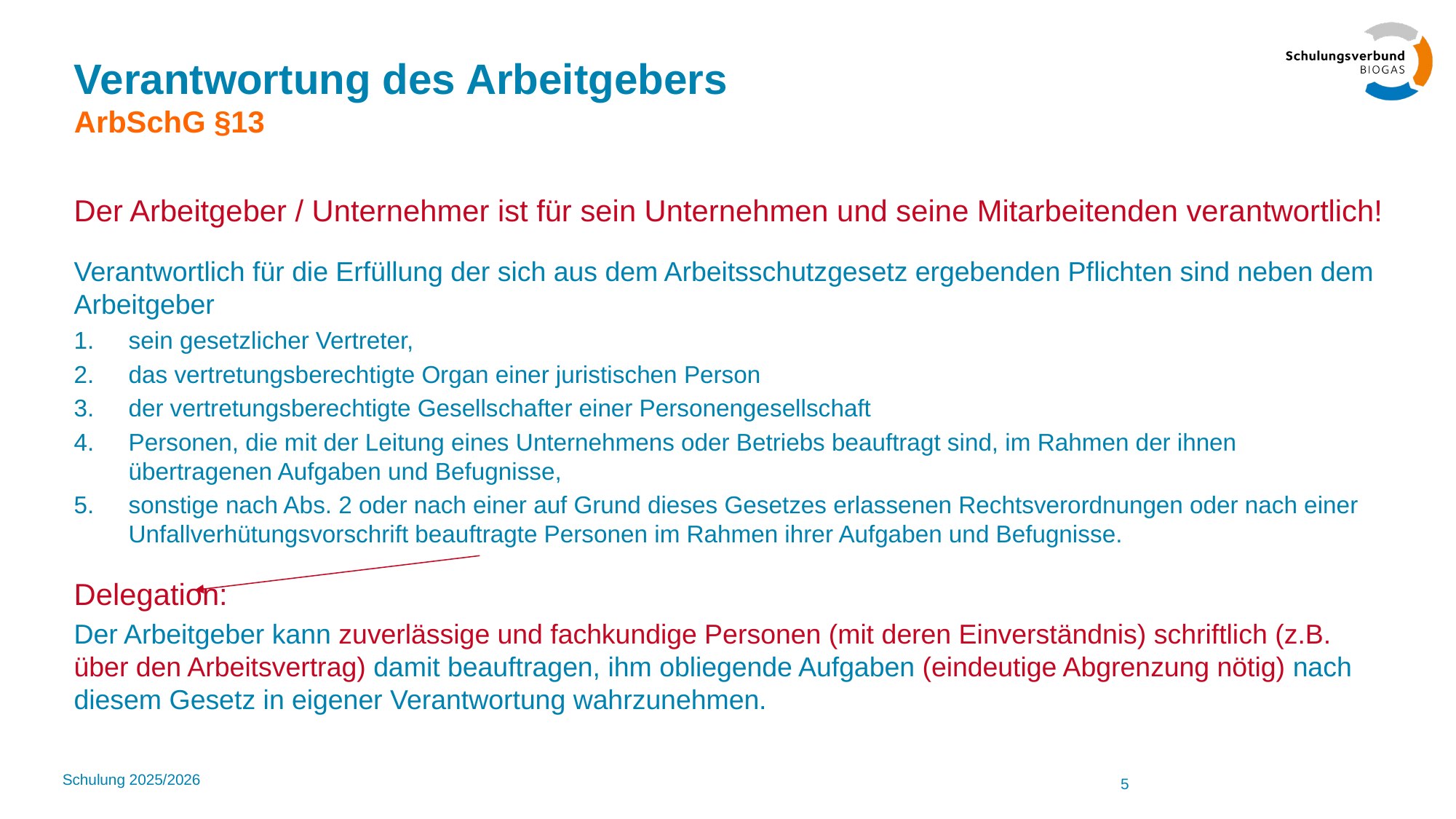

# Verantwortung des Arbeitgebers ArbSchG §13
Der Arbeitgeber / Unternehmer ist für sein Unternehmen und seine Mitarbeitenden verantwortlich!

Verantwortlich für die Erfüllung der sich aus dem Arbeitsschutzgesetz ergebenden Pflichten sind neben dem Arbeitgeber
sein gesetzlicher Vertreter,
das vertretungsberechtigte Organ einer juristischen Person
der vertretungsberechtigte Gesellschafter einer Personengesellschaft
Personen, die mit der Leitung eines Unternehmens oder Betriebs beauftragt sind, im Rahmen der ihnen übertragenen Aufgaben und Befugnisse,
sonstige nach Abs. 2 oder nach einer auf Grund dieses Gesetzes erlassenen Rechtsverordnungen oder nach einer Unfallverhütungsvorschrift beauftragte Personen im Rahmen ihrer Aufgaben und Befugnisse.

Delegation:
Der Arbeitgeber kann zuverlässige und fachkundige Personen (mit deren Einverständnis) schriftlich (z.B. über den Arbeitsvertrag) damit beauftragen, ihm obliegende Aufgaben (eindeutige Abgrenzung nötig) nach diesem Gesetz in eigener Verantwortung wahrzunehmen.

Schulung 2025/2026
5